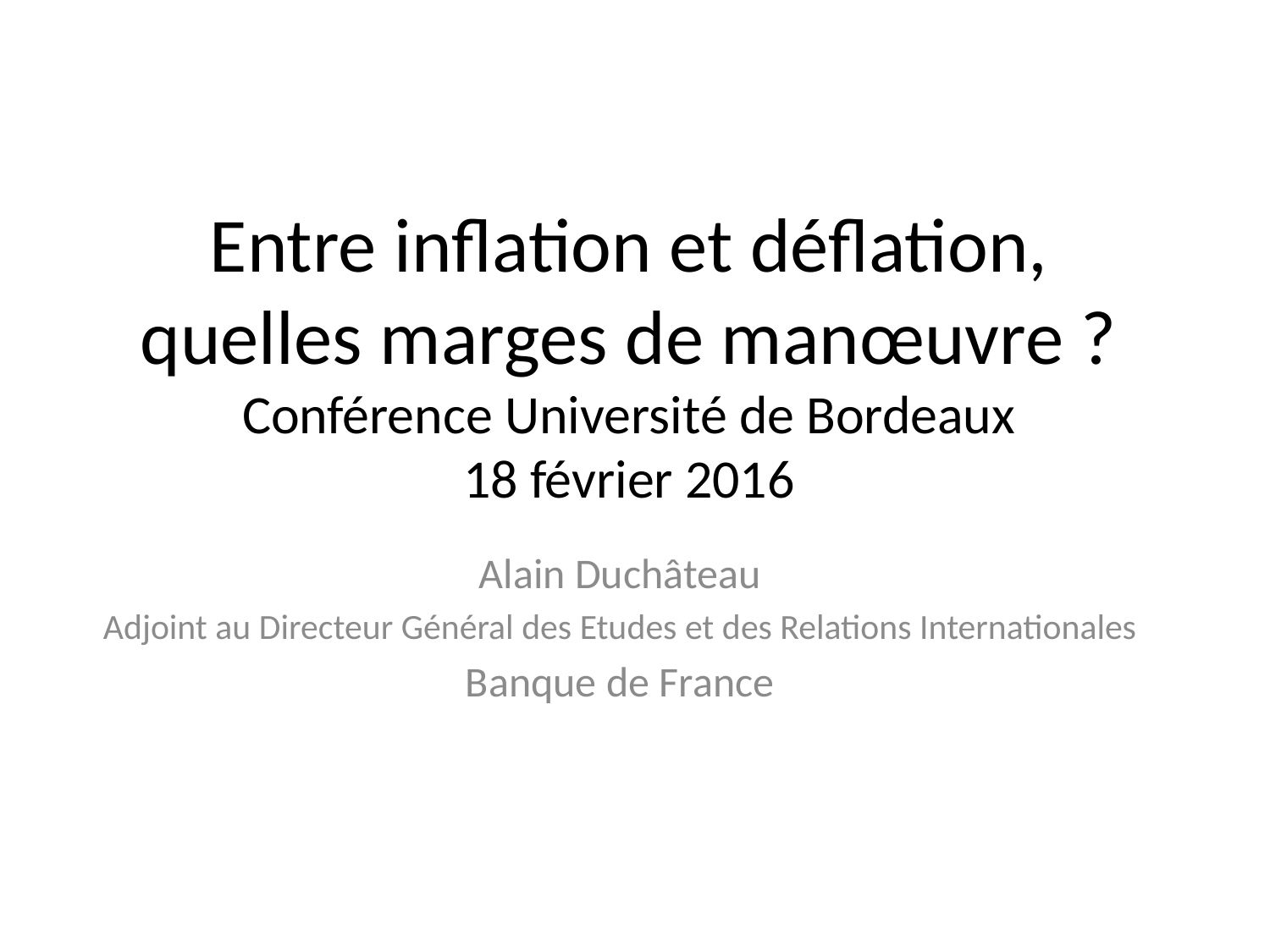

# Entre inflation et déflation, quelles marges de manœuvre ? Conférence Université de Bordeaux 18 février 2016
Alain Duchâteau
Adjoint au Directeur Général des Etudes et des Relations Internationales
Banque de France